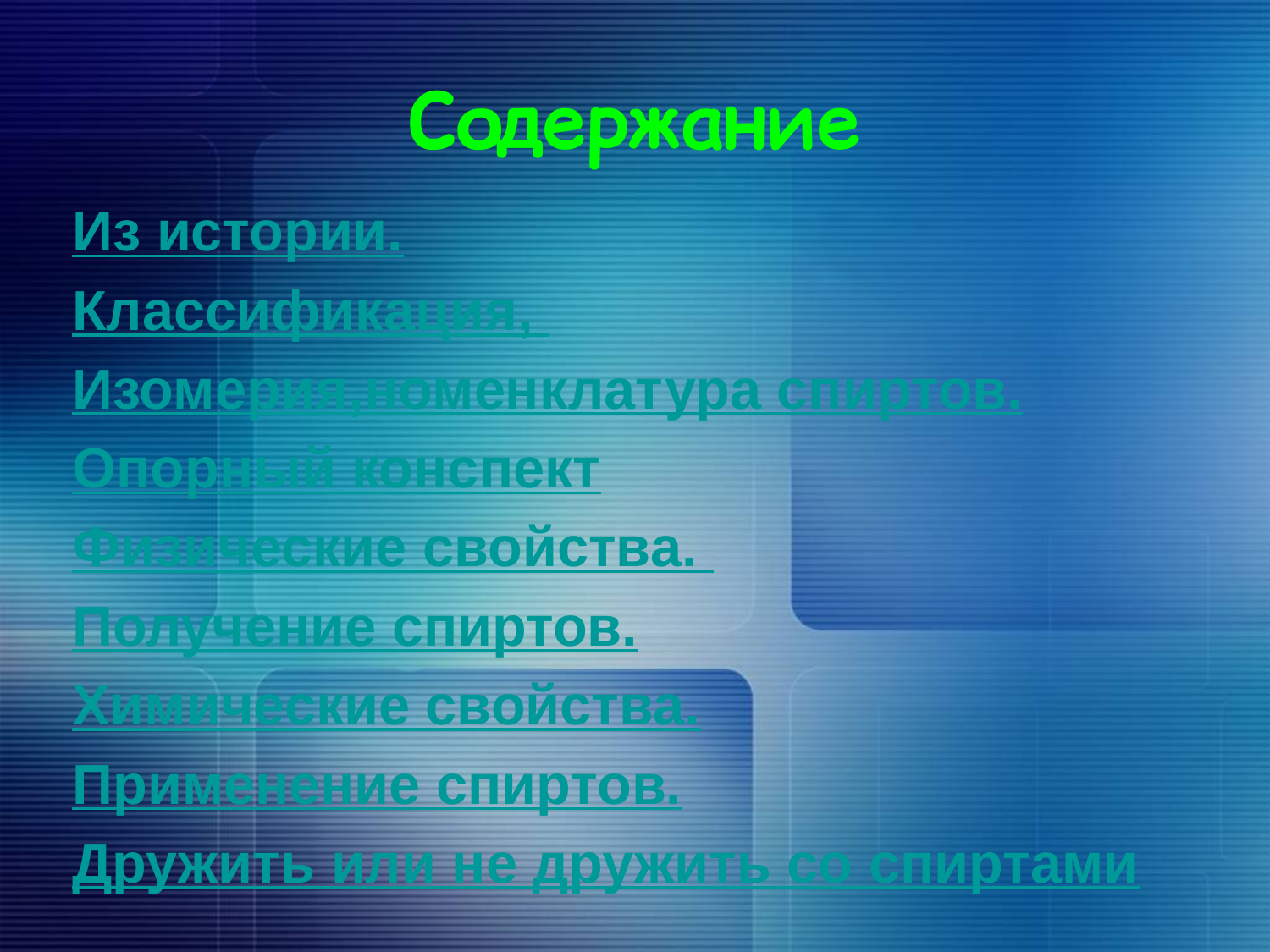

# Содержание
Из истории.
Классификация,
Изомерия,номенклатура спиртов.
Опорный конспект
Физические свойства.
Получение спиртов.
Химические свойства.
Применение спиртов.
Дружить или не дружить со спиртами